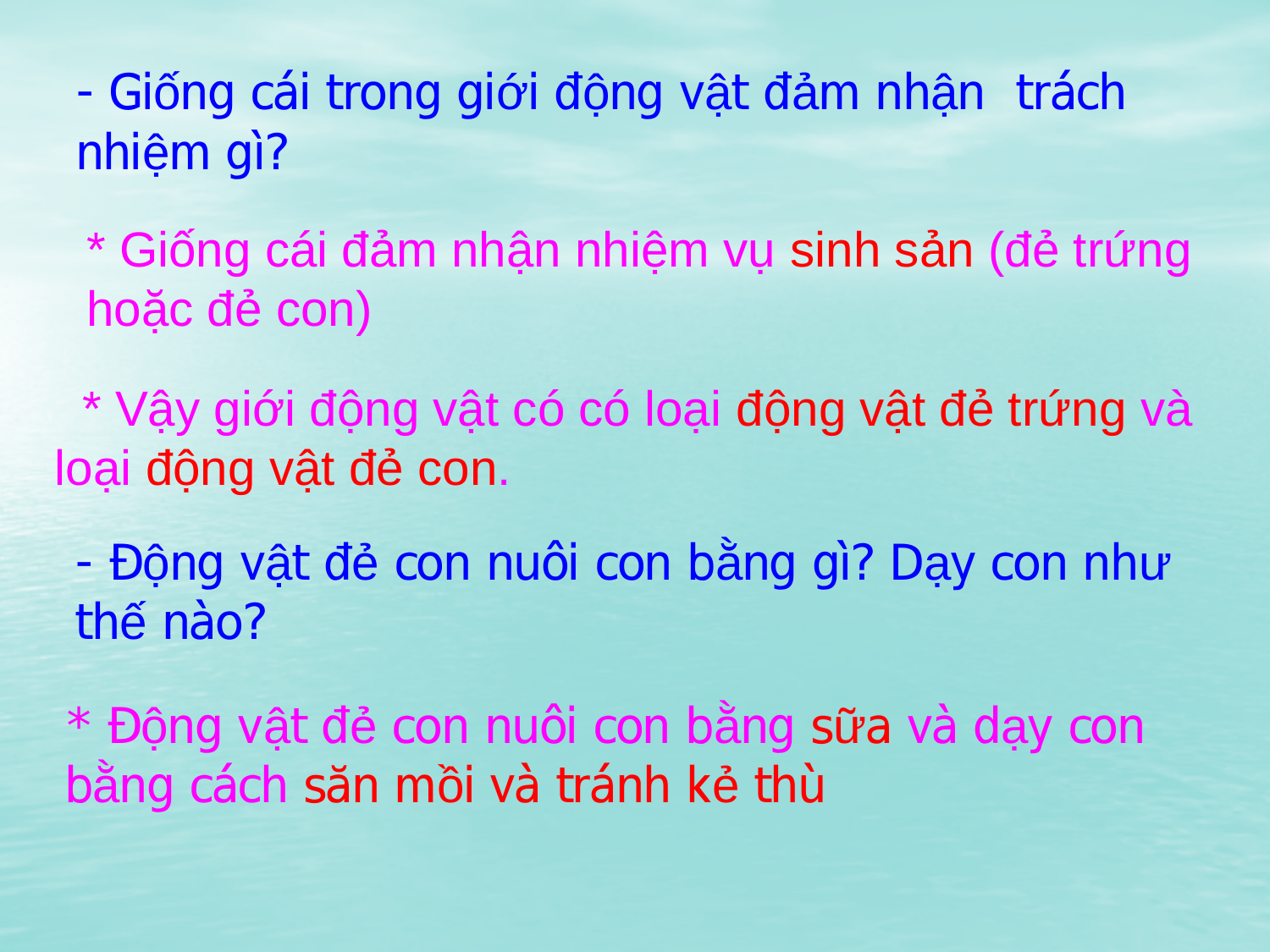

# - Giống cái trong giới động vật đảm nhận  trách nhiệm gì?
* Giống cái đảm nhận nhiệm vụ sinh sản (đẻ trứng hoặc đẻ con)
  * Vậy giới động vật có có loại động vật đẻ trứng và loại động vật đẻ con.
- Động vật đẻ con nuôi con bằng gì? Dạy con như thế nào?
* Động vật đẻ con nuôi con bằng sữa và dạy con bằng cách săn mồi và tránh kẻ thù